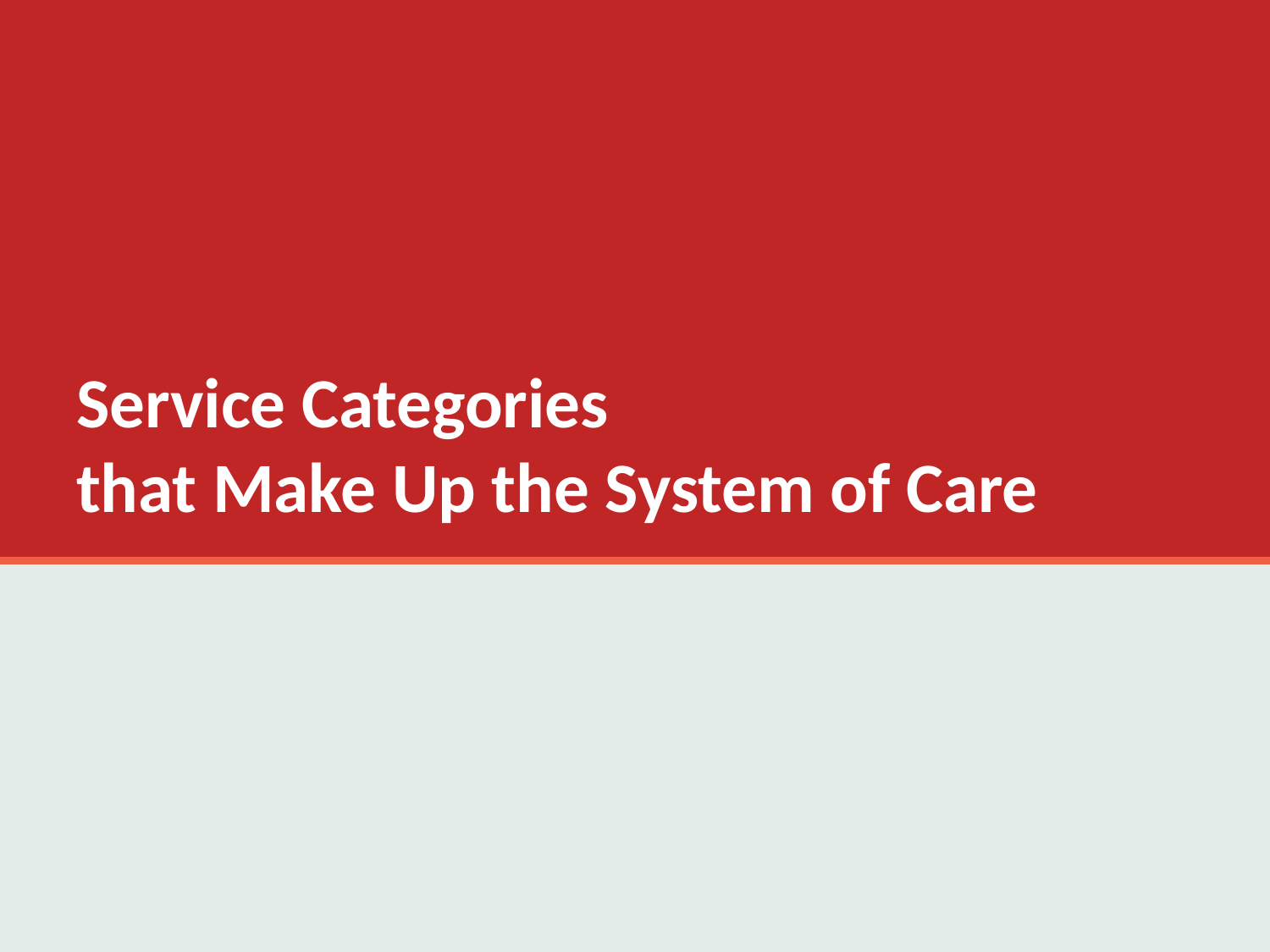

# Service Categories that Make Up the System of Care